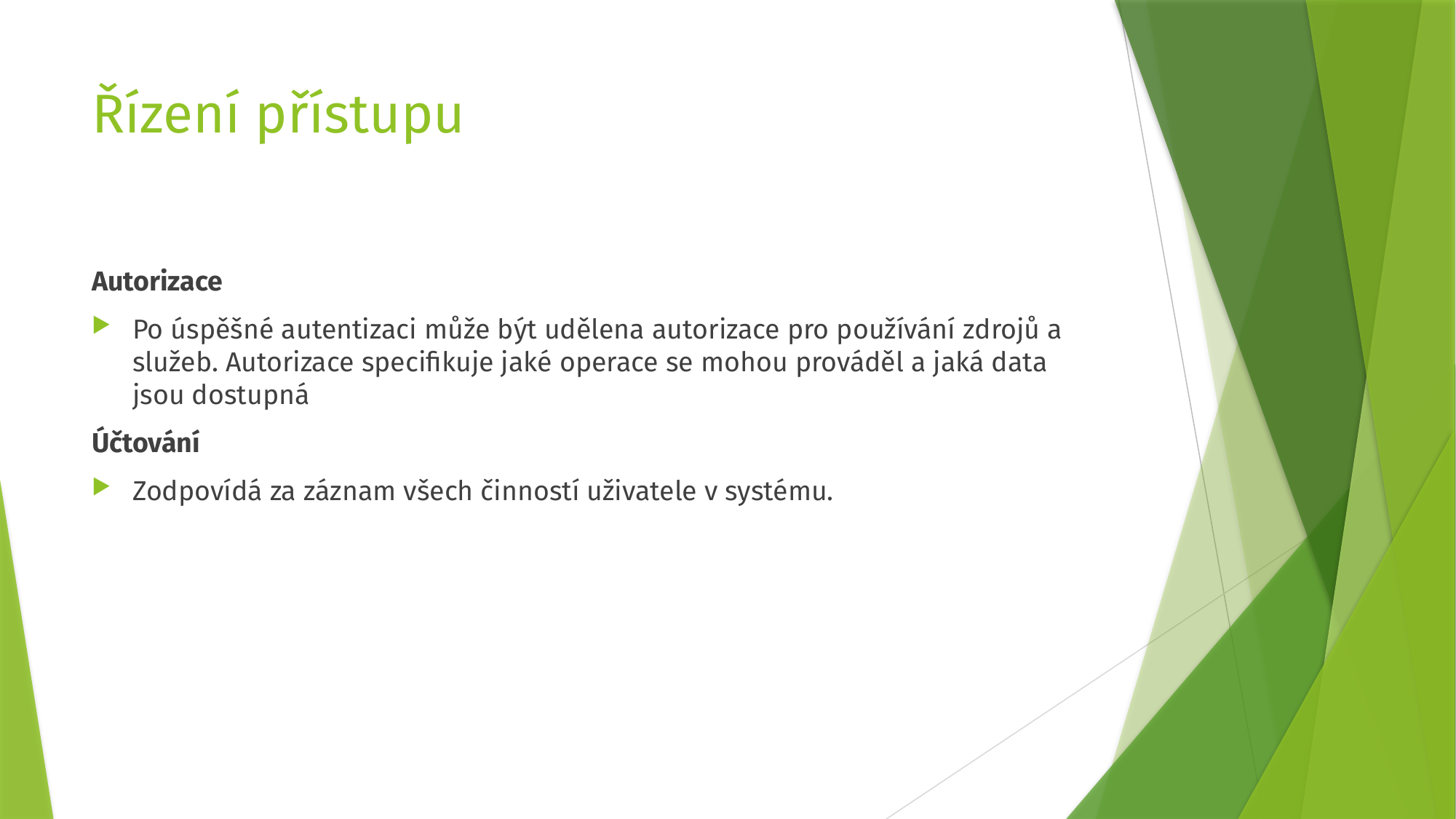

# Řízení přístupu
Autorizace
Po úspěšné autentizaci může být udělena autorizace pro používání zdrojů a služeb. Autorizace specifikuje jaké operace se mohou prováděl a jaká data jsou dostupná
Účtování
Zodpovídá za záznam všech činností uživatele v systému.